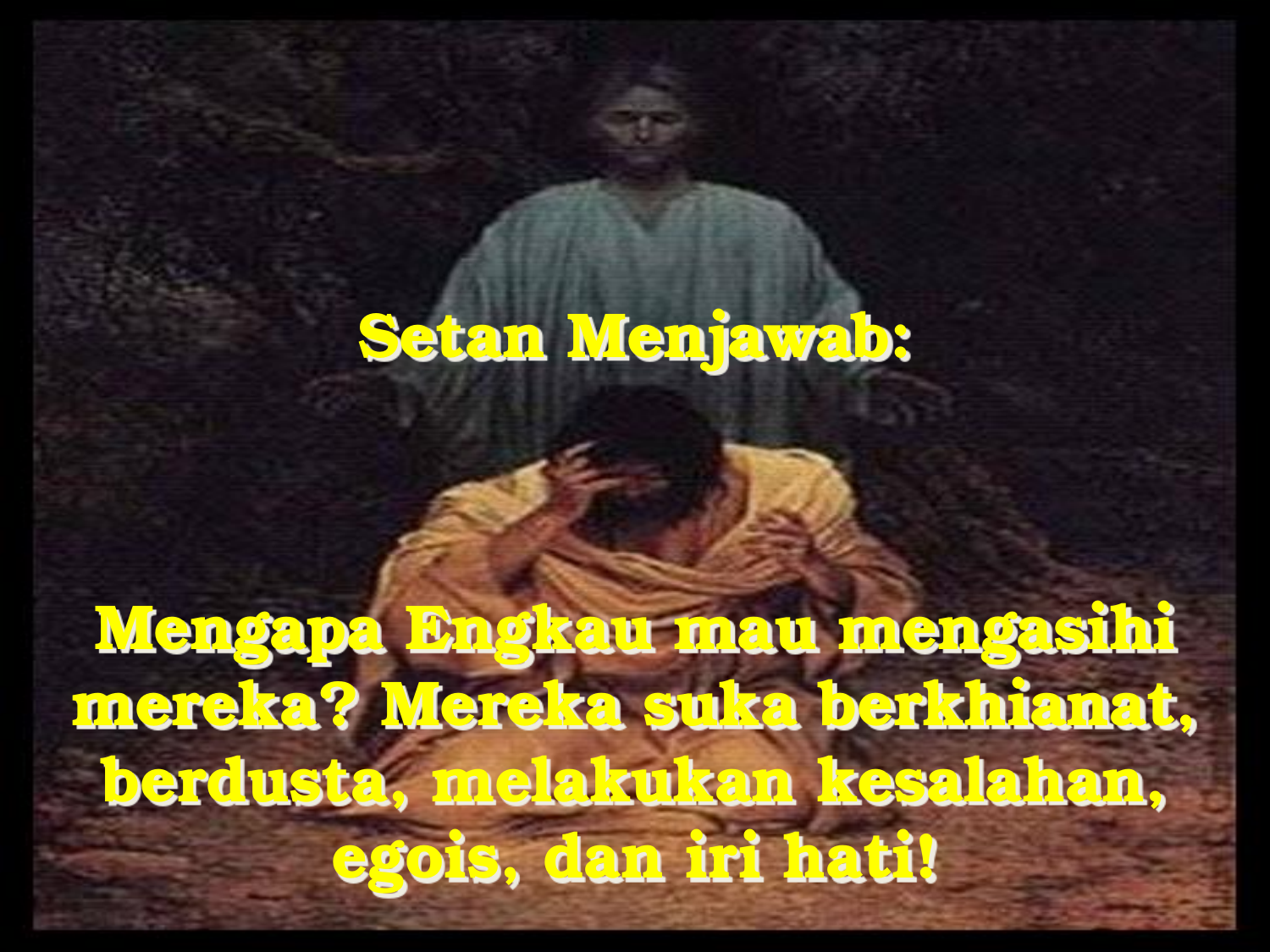

Setan Menjawab:

Mengapa Engkau mau mengasihi mereka? Mereka suka berkhianat, berdusta, melakukan kesalahan, egois, dan iri hati!